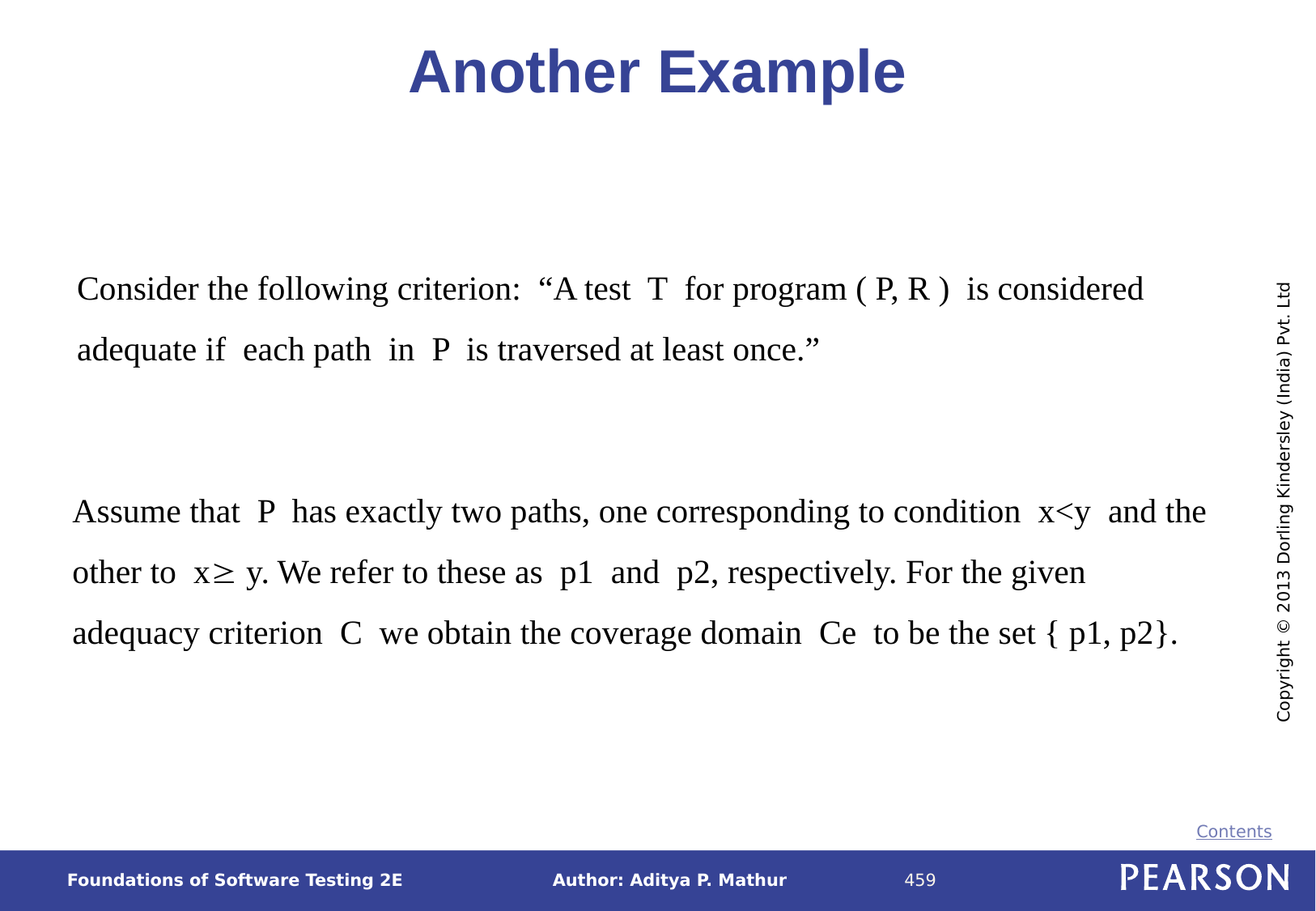

# Another Example
Consider the following criterion:  “A test  T  for program ( P, R )  is considered adequate if  each path  in  P  is traversed at least once.”
Assume that  P  has exactly two paths, one corresponding to condition  x<y  and the other to  x≥ y. We refer to these as  p1  and  p2, respectively. For the given adequacy criterion  C  we obtain the coverage domain  Ce  to be the set { p1, p2}.